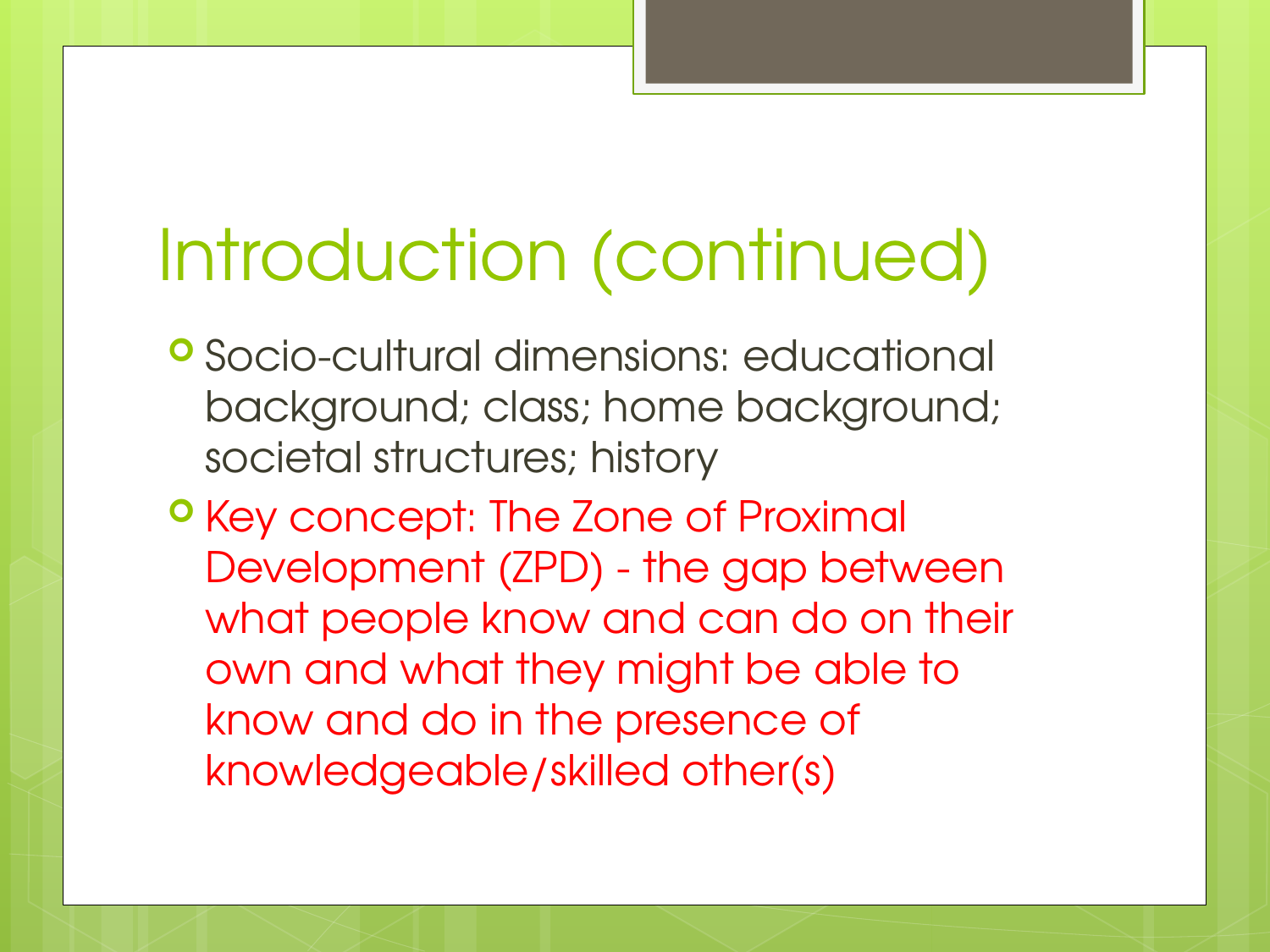

# Introduction (continued)
Socio-cultural dimensions: educational background; class; home background; societal structures; history
Key concept: The Zone of Proximal Development (ZPD) - the gap between what people know and can do on their own and what they might be able to know and do in the presence of knowledgeable/skilled other(s)